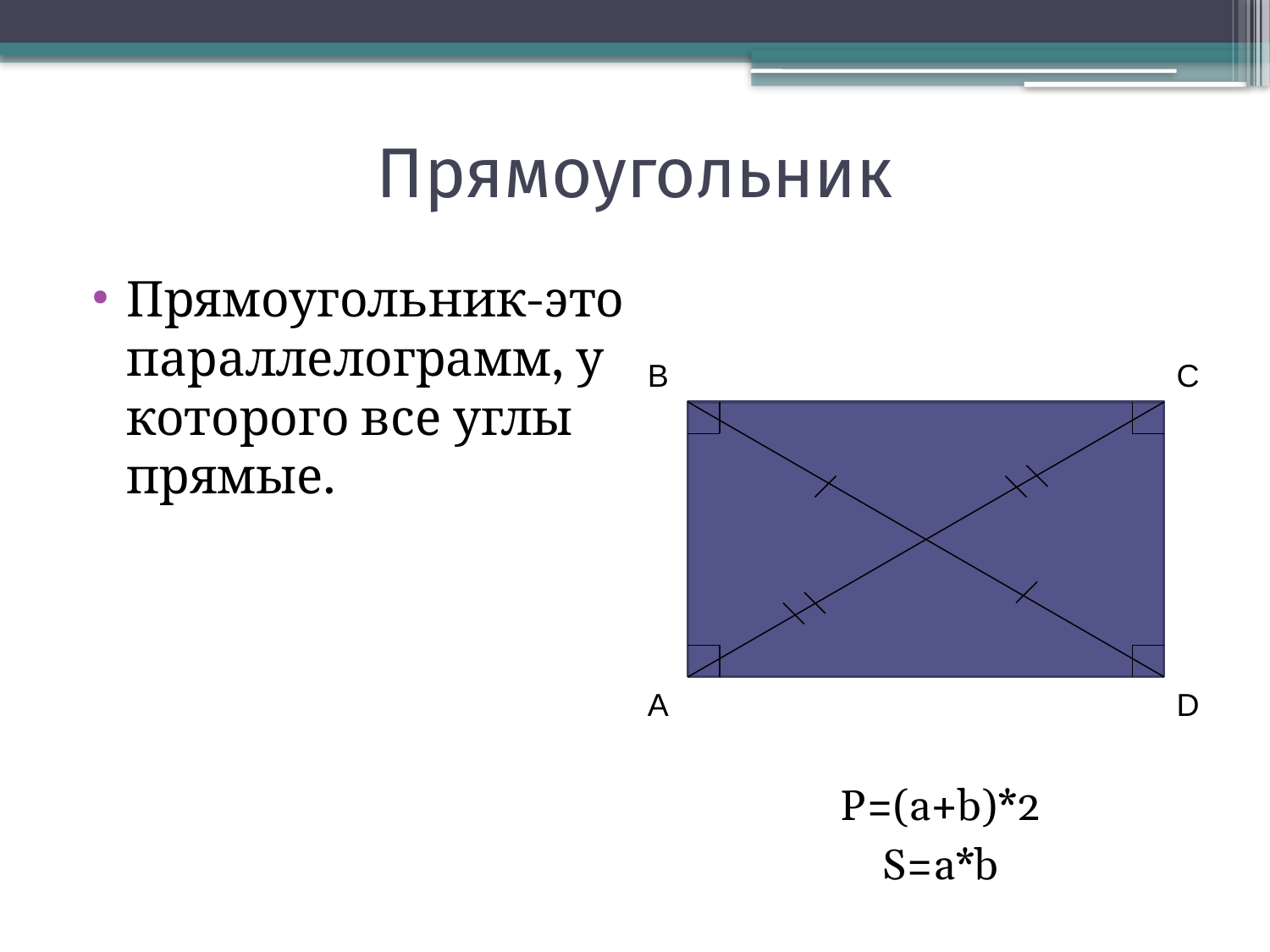

# Прямоугольник
Прямоугольник-это параллелограмм, у которого все углы прямые.

B
C

А
D
P=(a+b)*2
S=a*b